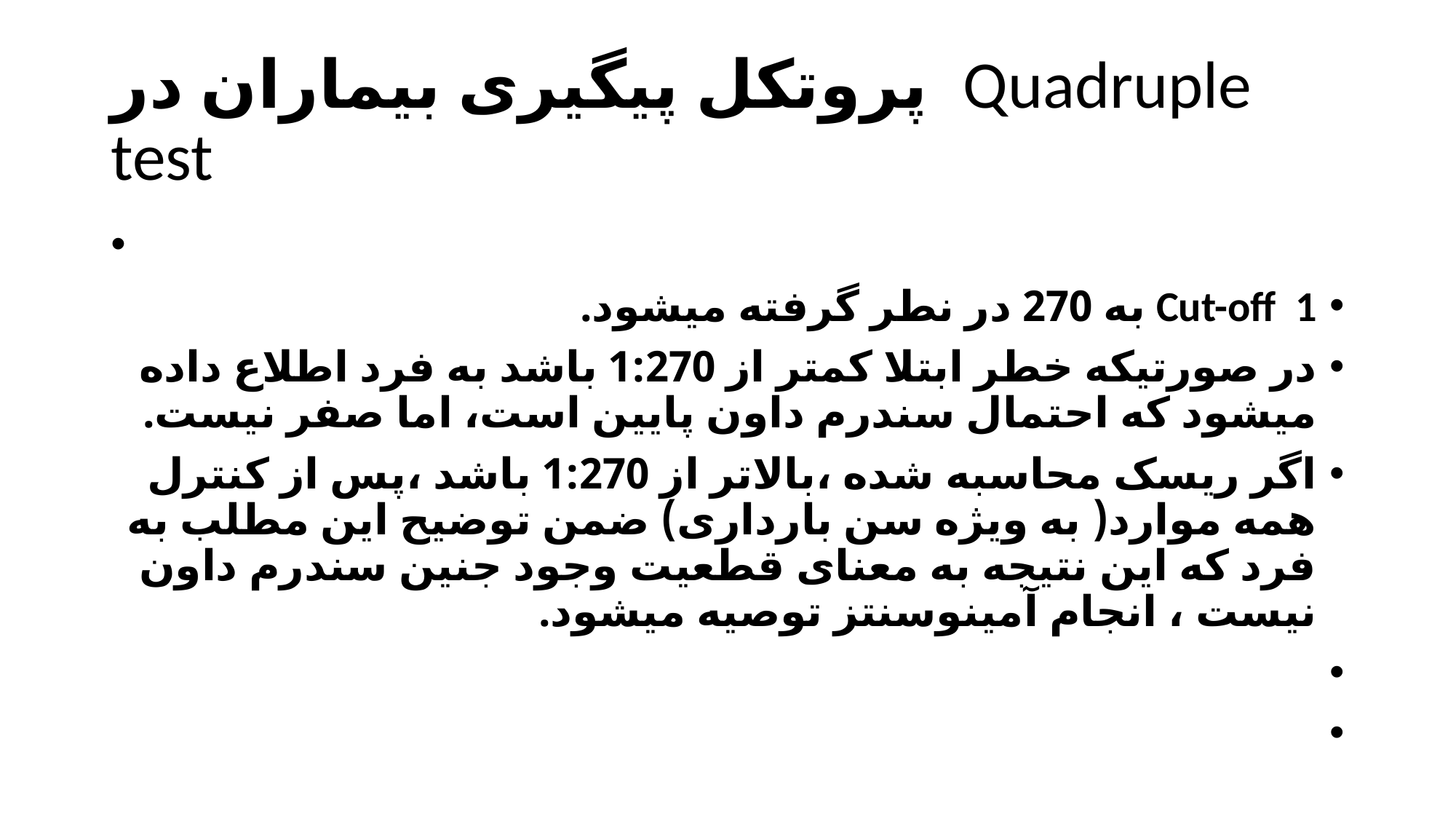

# پروتکل پیگیری بیماران در  Quadruple test

Cut-off  1 به 270 در نطر گرفته میشود.
در صورتیکه خطر ابتلا کمتر از 1:270 باشد به فرد اطلاع داده میشود که احتمال سندرم داون پایین است، اما صفر نیست.
اگر ریسک محاسبه شده ،بالاتر از 1:270 باشد ،پس از کنترل همه موارد( به ویژه سن بارداری) ضمن توضیح این مطلب به فرد که این نتیجه به معنای قطعیت وجود جنین سندرم داون نیست ، انجام آمینوسنتز توصیه میشود.